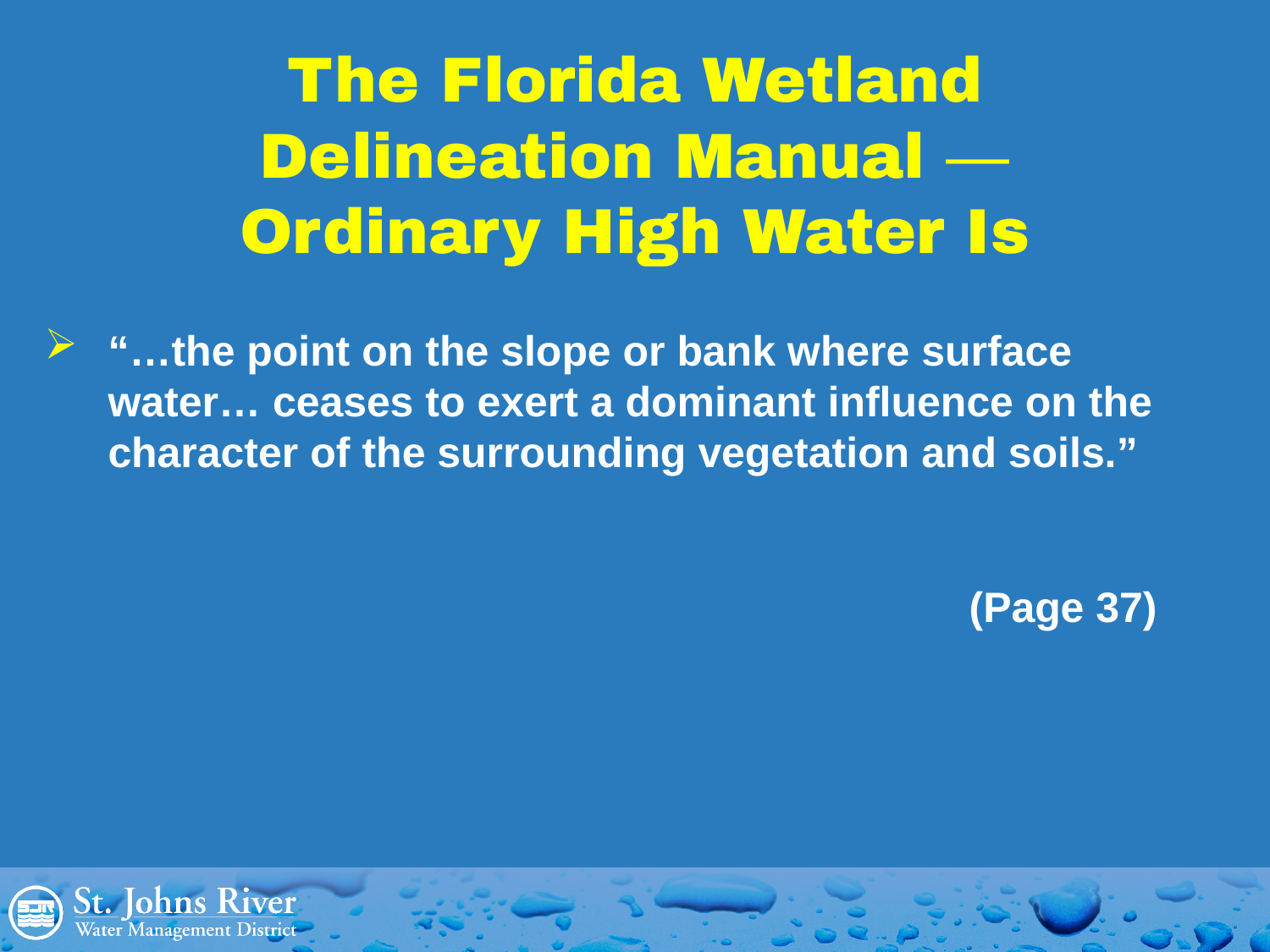

# The Florida Wetland Delineation Manual — Ordinary High Water Is
“…the point on the slope or bank where surface water… ceases to exert a dominant influence on the character of the surrounding vegetation and soils.”

                                                                              (Page 37)